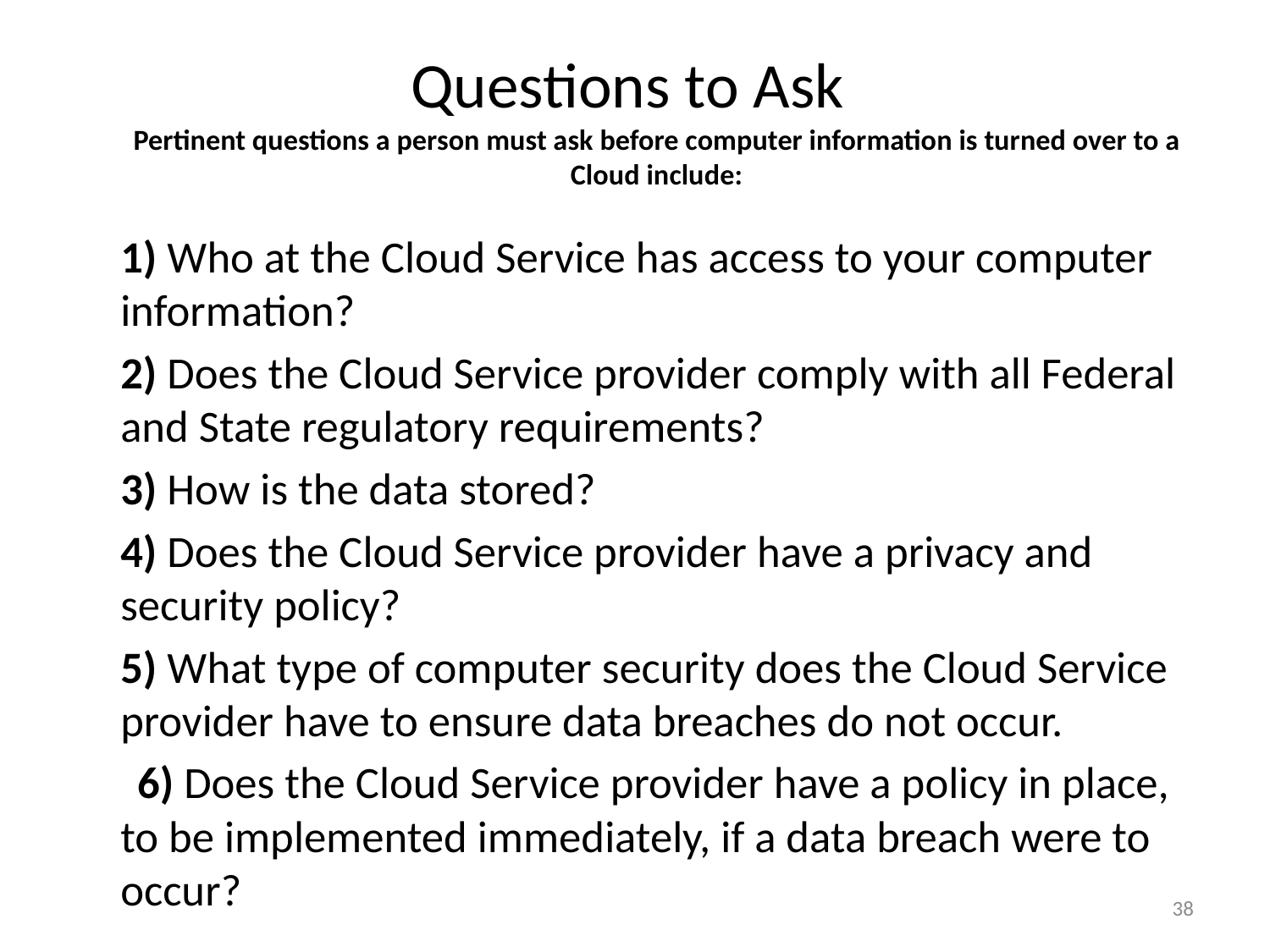

# Questions to Ask Pertinent questions a person must ask before computer information is turned over to a Cloud include:
	1) Who at the Cloud Service has access to your computer information?
	2) Does the Cloud Service provider comply with all Federal and State regulatory requirements?
	3) How is the data stored?
	4) Does the Cloud Service provider have a privacy and security policy?
	5) What type of computer security does the Cloud Service provider have to ensure data breaches do not occur.
      6) Does the Cloud Service provider have a policy in place, to be implemented immediately, if a data breach were to occur?

38